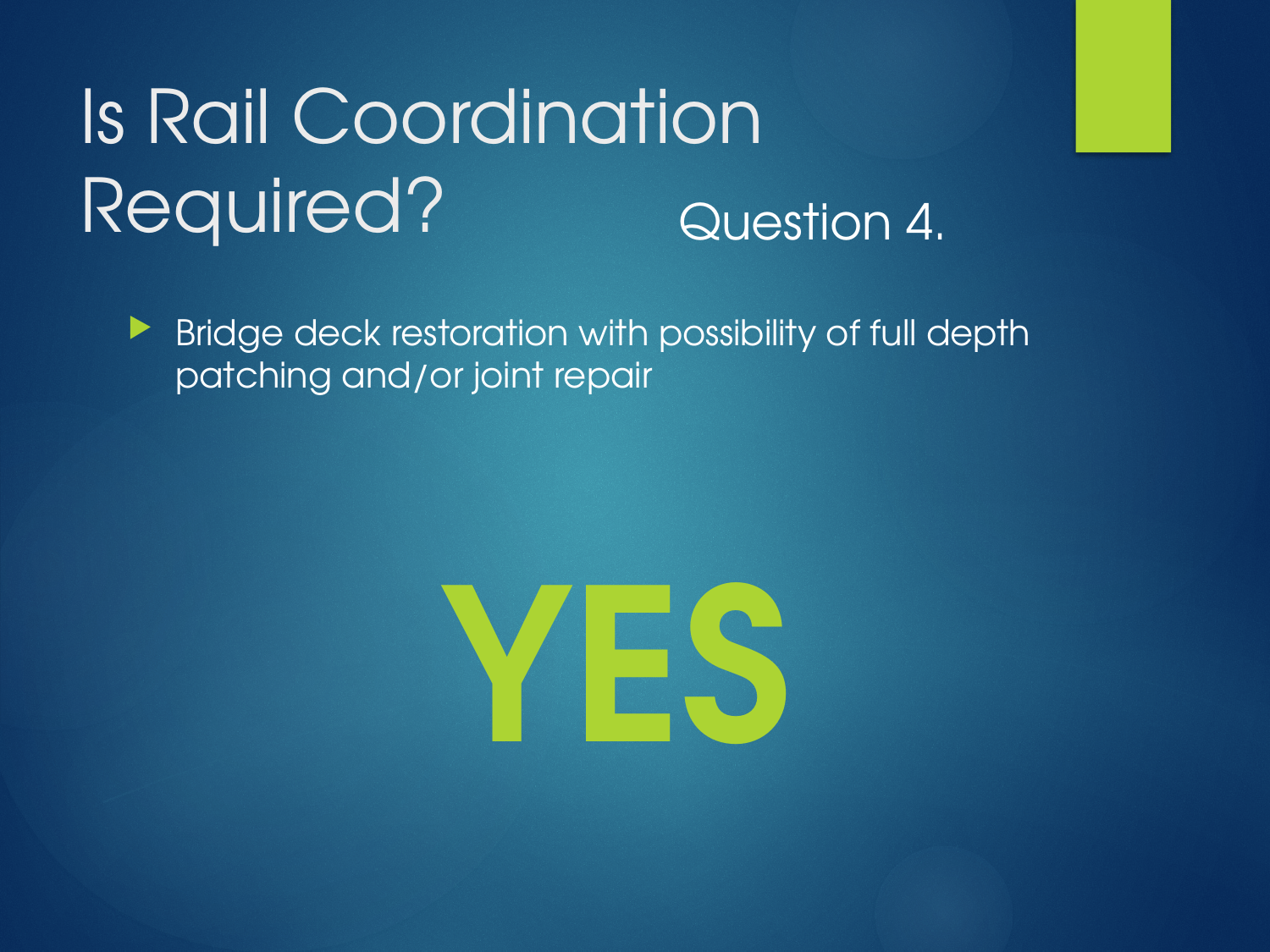

# Is Rail Coordination Required?
Question 4.
Bridge deck restoration with possibility of full depth patching and/or joint repair
YES